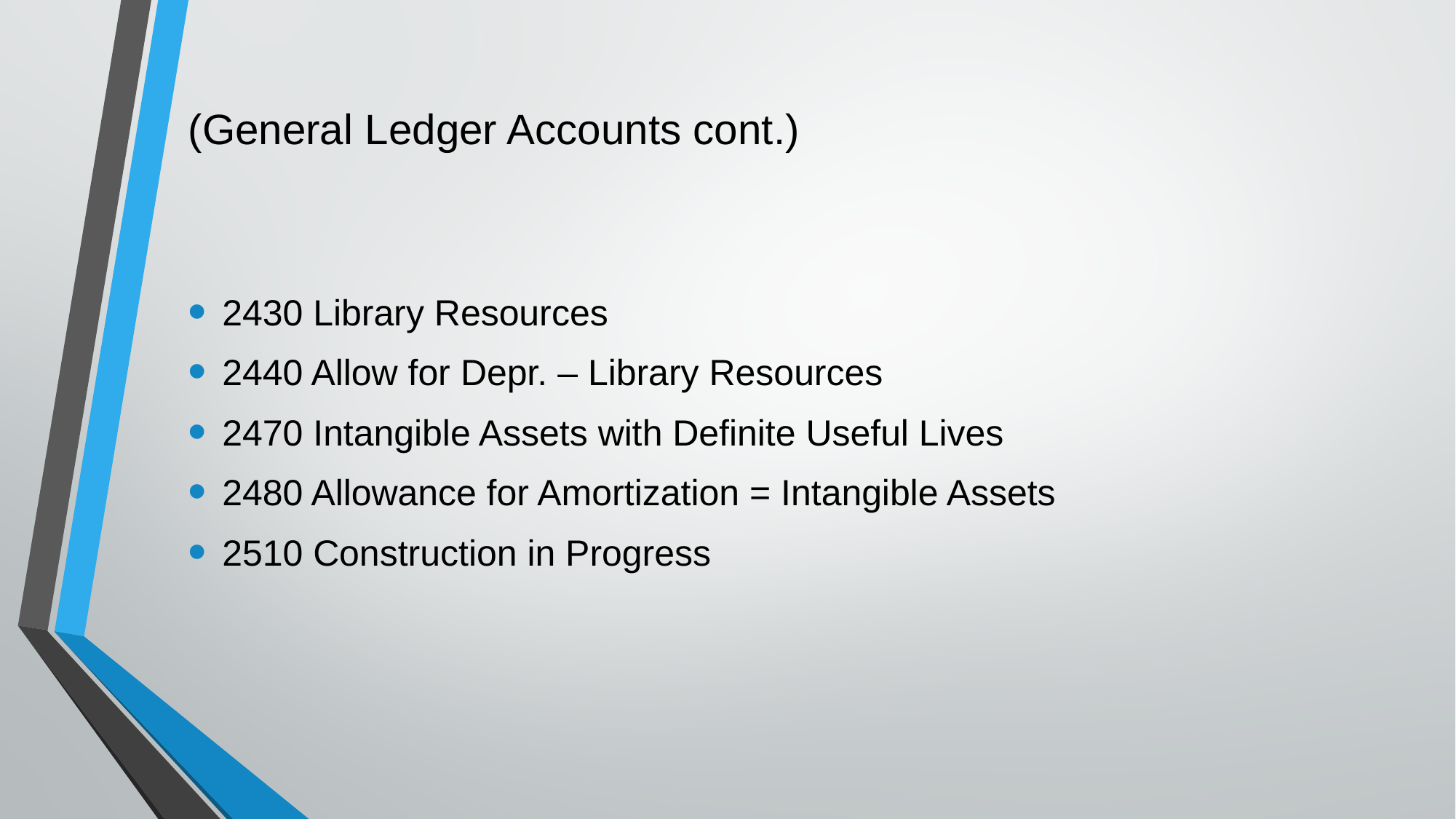

# (General Ledger Accounts cont.)
2430 Library Resources
2440 Allow for Depr. – Library Resources
2470 Intangible Assets with Definite Useful Lives
2480 Allowance for Amortization = Intangible Assets
2510 Construction in Progress